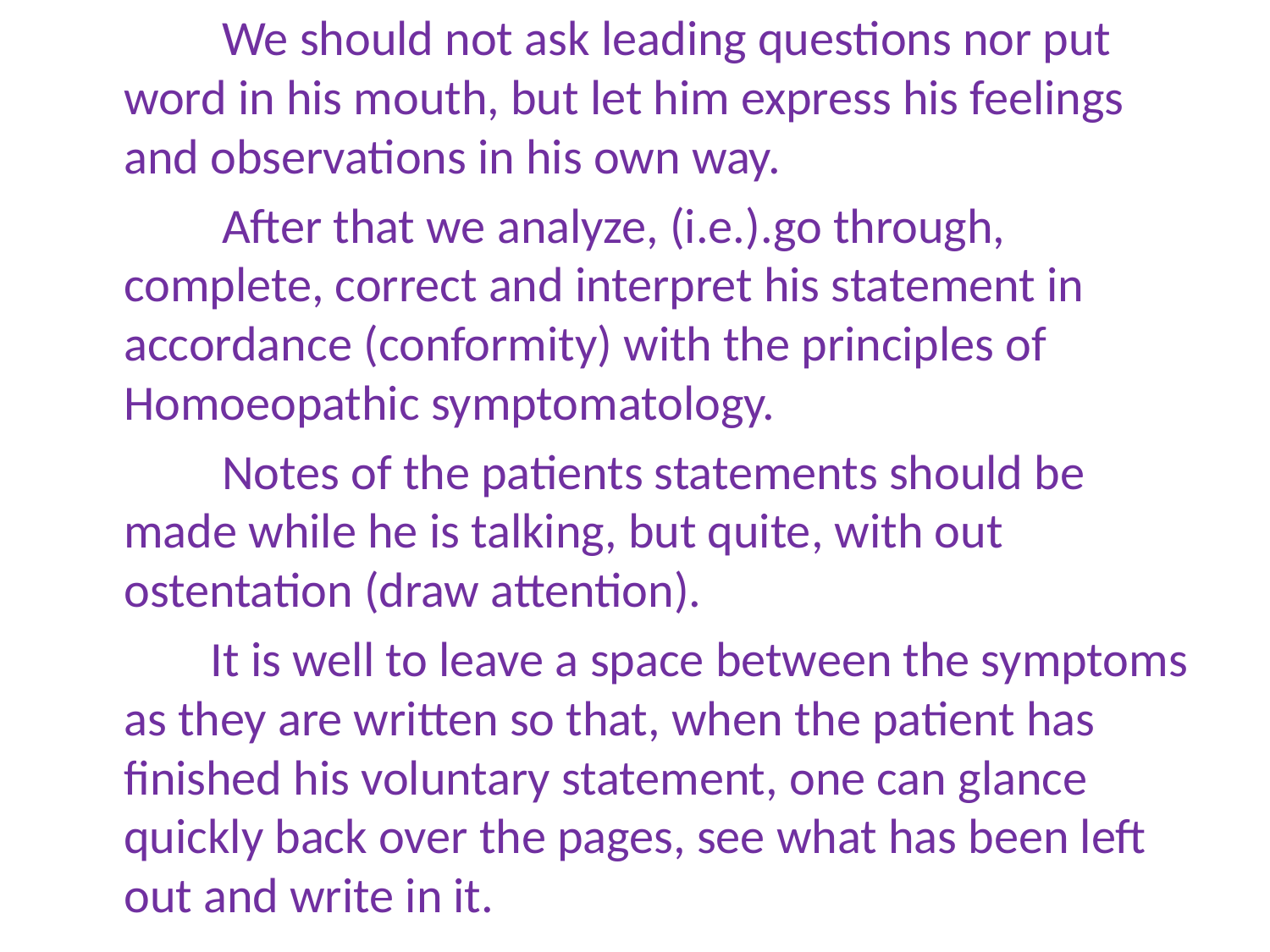

We should not ask leading questions nor put word in his mouth, but let him express his feelings and observations in his own way.
             After that we analyze, (i.e.).go through, complete, correct and interpret his statement in accordance (conformity) with the principles of Homoeopathic symptomatology.
             Notes of the patients statements should be made while he is talking, but quite, with out ostentation (draw attention).
            It is well to leave a space between the symptoms as they are written so that, when the patient has finished his voluntary statement, one can glance quickly back over the pages, see what has been left out and write in it.